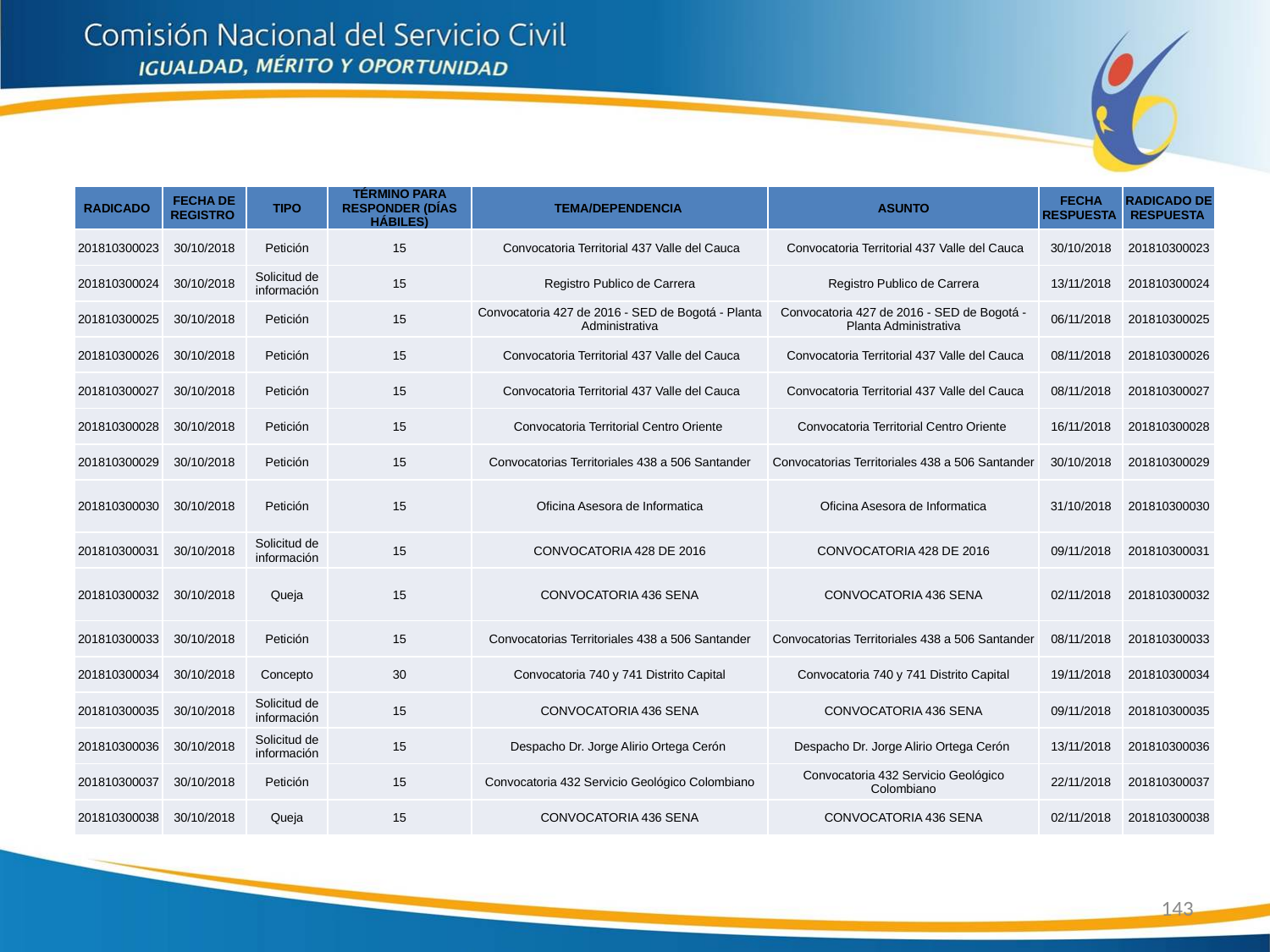

| RADICADO | FECHA DE REGISTRO | TIPO | TÉRMINO PARA RESPONDER (DÍAS HÁBILES) | TEMA/DEPENDENCIA | ASUNTO | FECHA RESPUESTA | RADICADO DE RESPUESTA |
| --- | --- | --- | --- | --- | --- | --- | --- |
| 201810300023 | 30/10/2018 | Petición | 15 | Convocatoria Territorial 437 Valle del Cauca | Convocatoria Territorial 437 Valle del Cauca | 30/10/2018 | 201810300023 |
| 201810300024 | 30/10/2018 | Solicitud de información | 15 | Registro Publico de Carrera | Registro Publico de Carrera | 13/11/2018 | 201810300024 |
| 201810300025 | 30/10/2018 | Petición | 15 | Convocatoria 427 de 2016 - SED de Bogotá - Planta Administrativa | Convocatoria 427 de 2016 - SED de Bogotá - Planta Administrativa | 06/11/2018 | 201810300025 |
| 201810300026 | 30/10/2018 | Petición | 15 | Convocatoria Territorial 437 Valle del Cauca | Convocatoria Territorial 437 Valle del Cauca | 08/11/2018 | 201810300026 |
| 201810300027 | 30/10/2018 | Petición | 15 | Convocatoria Territorial 437 Valle del Cauca | Convocatoria Territorial 437 Valle del Cauca | 08/11/2018 | 201810300027 |
| 201810300028 | 30/10/2018 | Petición | 15 | Convocatoria Territorial Centro Oriente | Convocatoria Territorial Centro Oriente | 16/11/2018 | 201810300028 |
| 201810300029 | 30/10/2018 | Petición | 15 | Convocatorias Territoriales 438 a 506 Santander | Convocatorias Territoriales 438 a 506 Santander | 30/10/2018 | 201810300029 |
| 201810300030 | 30/10/2018 | Petición | 15 | Oficina Asesora de Informatica | Oficina Asesora de Informatica | 31/10/2018 | 201810300030 |
| 201810300031 | 30/10/2018 | Solicitud de información | 15 | CONVOCATORIA 428 DE 2016 | CONVOCATORIA 428 DE 2016 | 09/11/2018 | 201810300031 |
| 201810300032 | 30/10/2018 | Queja | 15 | CONVOCATORIA 436 SENA | CONVOCATORIA 436 SENA | 02/11/2018 | 201810300032 |
| 201810300033 | 30/10/2018 | Petición | 15 | Convocatorias Territoriales 438 a 506 Santander | Convocatorias Territoriales 438 a 506 Santander | 08/11/2018 | 201810300033 |
| 201810300034 | 30/10/2018 | Concepto | 30 | Convocatoria 740 y 741 Distrito Capital | Convocatoria 740 y 741 Distrito Capital | 19/11/2018 | 201810300034 |
| 201810300035 | 30/10/2018 | Solicitud de información | 15 | CONVOCATORIA 436 SENA | CONVOCATORIA 436 SENA | 09/11/2018 | 201810300035 |
| 201810300036 | 30/10/2018 | Solicitud de información | 15 | Despacho Dr. Jorge Alirio Ortega Cerón | Despacho Dr. Jorge Alirio Ortega Cerón | 13/11/2018 | 201810300036 |
| 201810300037 | 30/10/2018 | Petición | 15 | Convocatoria 432 Servicio Geológico Colombiano | Convocatoria 432 Servicio Geológico Colombiano | 22/11/2018 | 201810300037 |
| 201810300038 | 30/10/2018 | Queja | 15 | CONVOCATORIA 436 SENA | CONVOCATORIA 436 SENA | 02/11/2018 | 201810300038 |
143